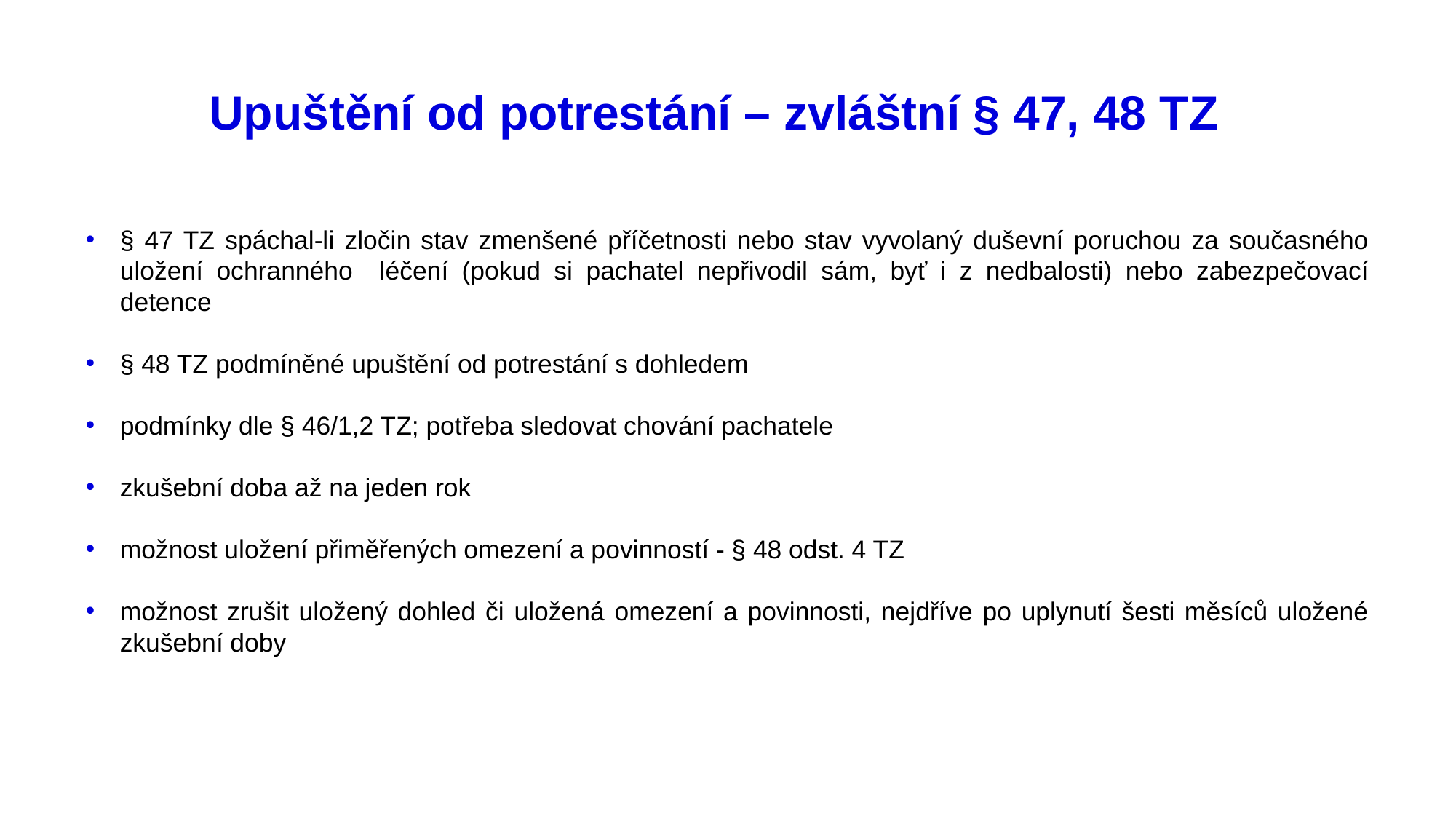

# Upuštění od potrestání – zvláštní § 47, 48 TZ
§ 47 TZ spáchal-li zločin stav zmenšené příčetnosti nebo stav vyvolaný duševní poruchou za současného uložení ochranného  léčení (pokud si pachatel nepřivodil sám, byť i z nedbalosti) nebo zabezpečovací detence

§ 48 TZ podmíněné upuštění od potrestání s dohledem

podmínky dle § 46/1,2 TZ; potřeba sledovat chování pachatele

zkušební doba až na jeden rok

možnost uložení přiměřených omezení a povinností - § 48 odst. 4 TZ

možnost zrušit uložený dohled či uložená omezení a povinnosti, nejdříve po uplynutí šesti měsíců uložené zkušební doby